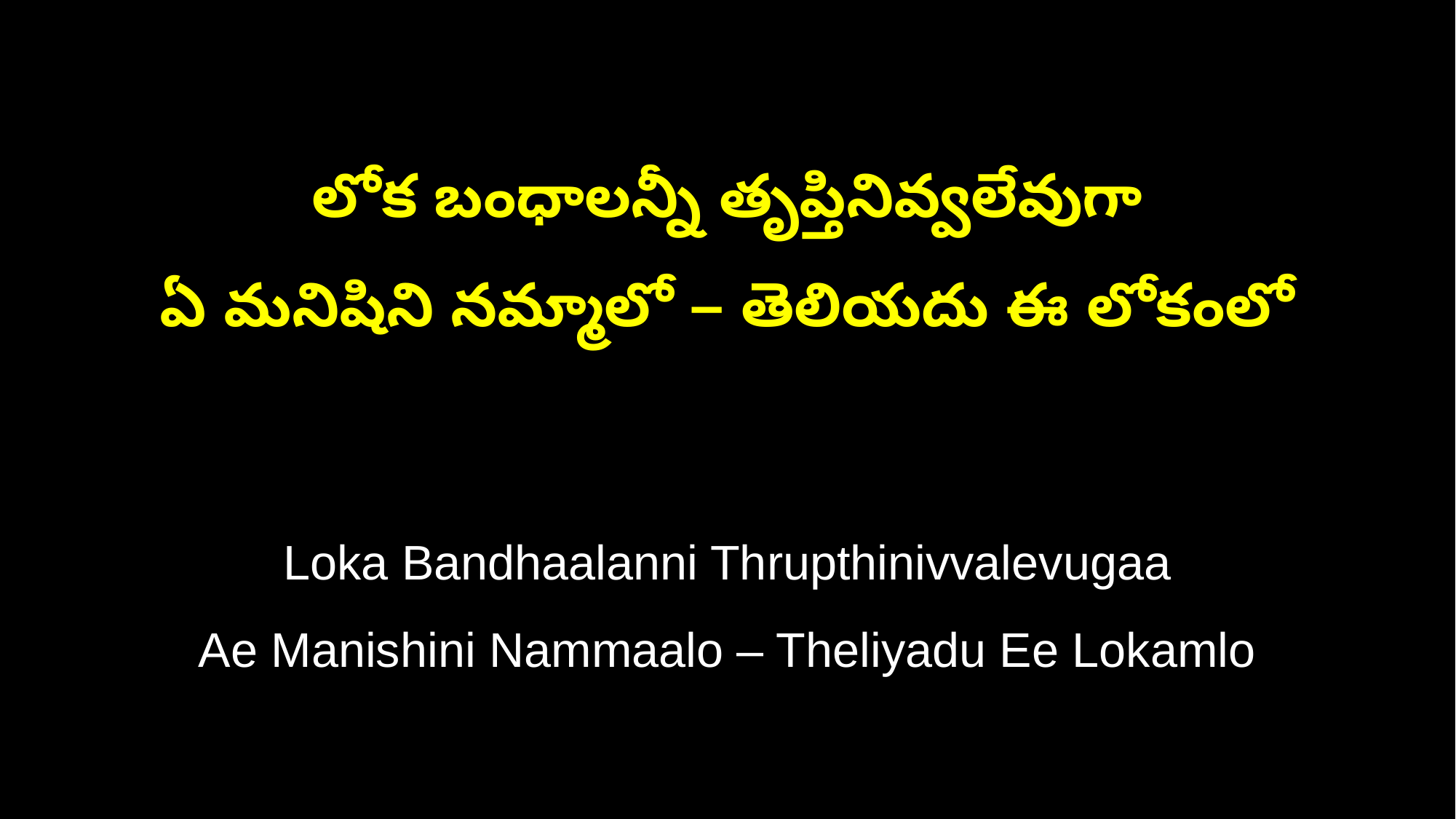

లోక బంధాలన్నీ తృప్తినివ్వలేవుగా
ఏ మనిషిని నమ్మాలో – తెలియదు ఈ లోకంలో
Loka Bandhaalanni Thrupthinivvalevugaa
Ae Manishini Nammaalo – Theliyadu Ee Lokamlo